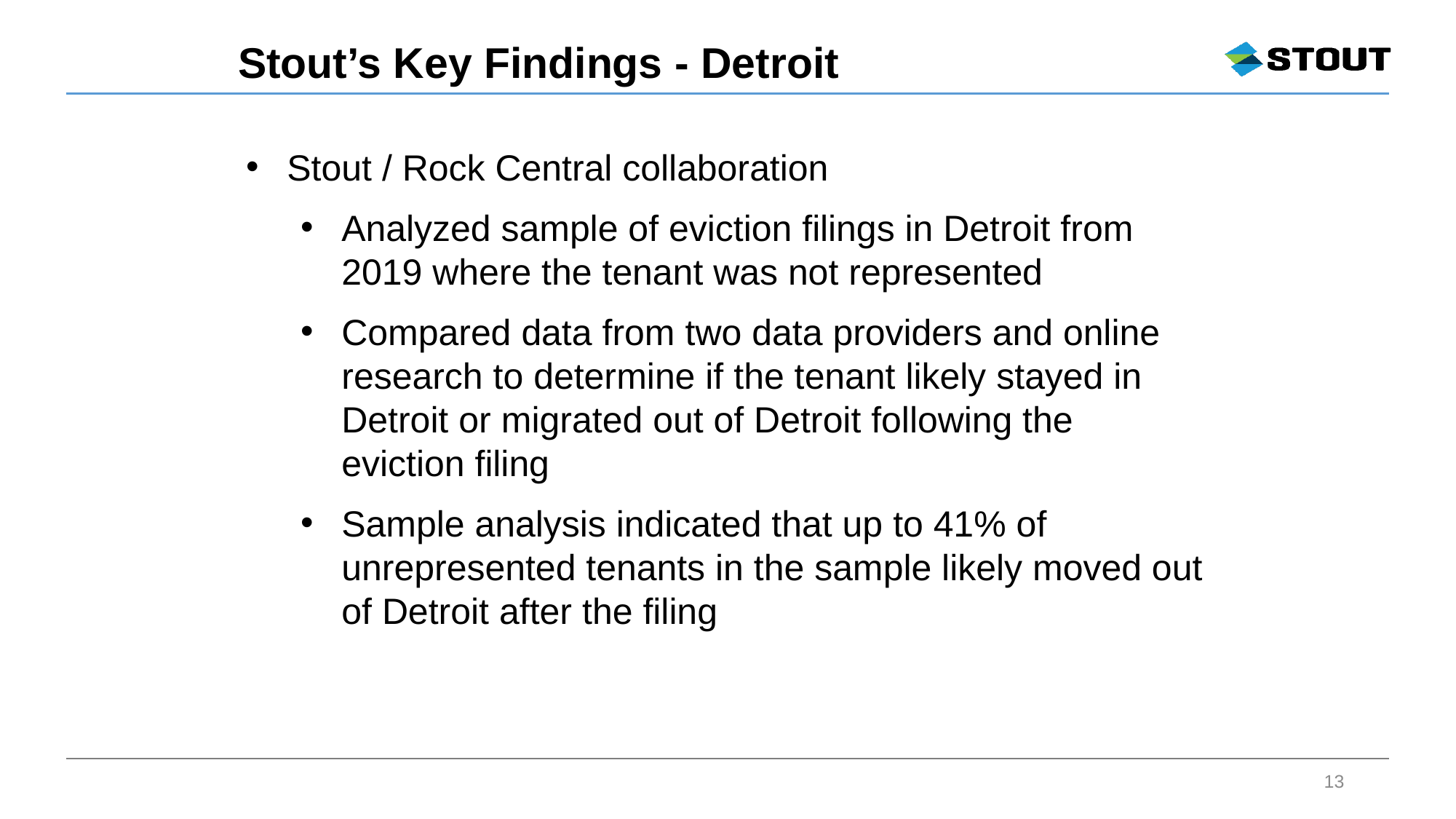

# Stout’s Key Findings - Detroit
Stout / Rock Central collaboration
Analyzed sample of eviction filings in Detroit from 2019 where the tenant was not represented
Compared data from two data providers and online research to determine if the tenant likely stayed in Detroit or migrated out of Detroit following the eviction filing
Sample analysis indicated that up to 41% of unrepresented tenants in the sample likely moved out of Detroit after the filing
13